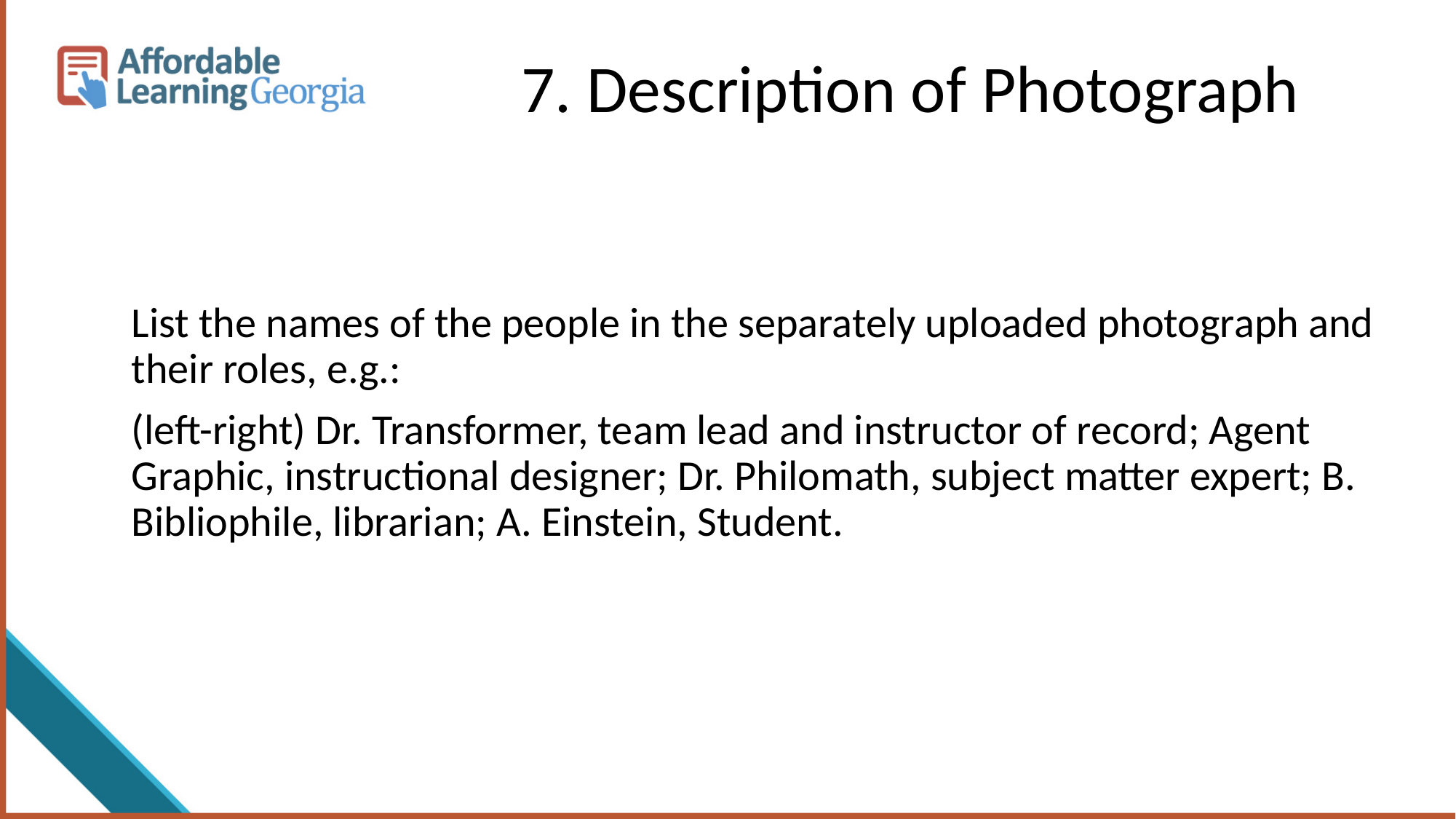

# 7. Description of Photograph
List the names of the people in the separately uploaded photograph and their roles, e.g.:
(left-right) Dr. Transformer, team lead and instructor of record; Agent Graphic, instructional designer; Dr. Philomath, subject matter expert; B. Bibliophile, librarian; A. Einstein, Student.